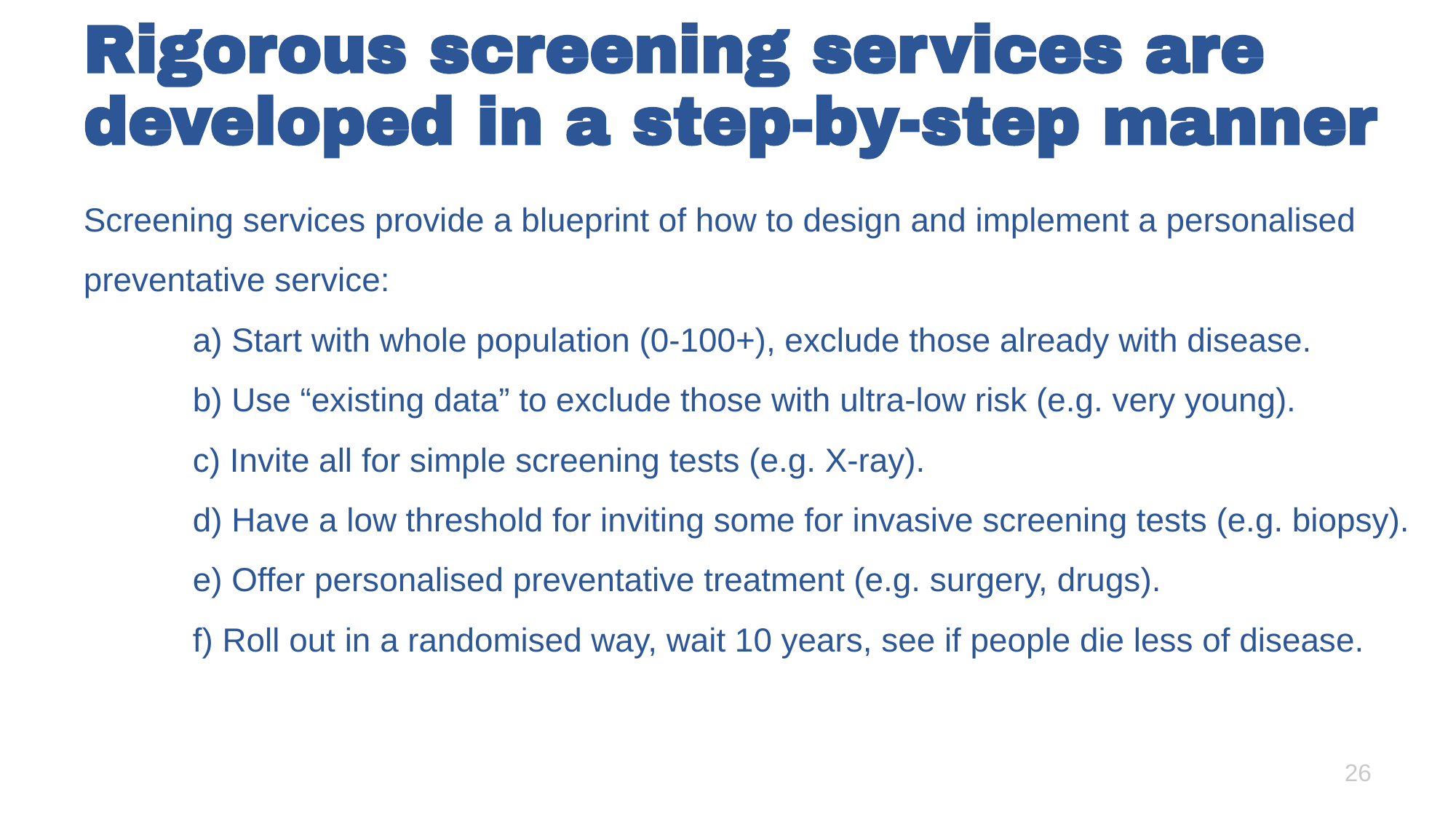

# Rigorous screening services are developed in a step-by-step manner
Screening services provide a blueprint of how to design and implement a personalised preventative service:
	a) Start with whole population (0-100+), exclude those already with disease.
	b) Use “existing data” to exclude those with ultra-low risk (e.g. very young).
	c) Invite all for simple screening tests (e.g. X-ray).
	d) Have a low threshold for inviting some for invasive screening tests (e.g. biopsy).
	e) Offer personalised preventative treatment (e.g. surgery, drugs).
	f) Roll out in a randomised way, wait 10 years, see if people die less of disease.

26